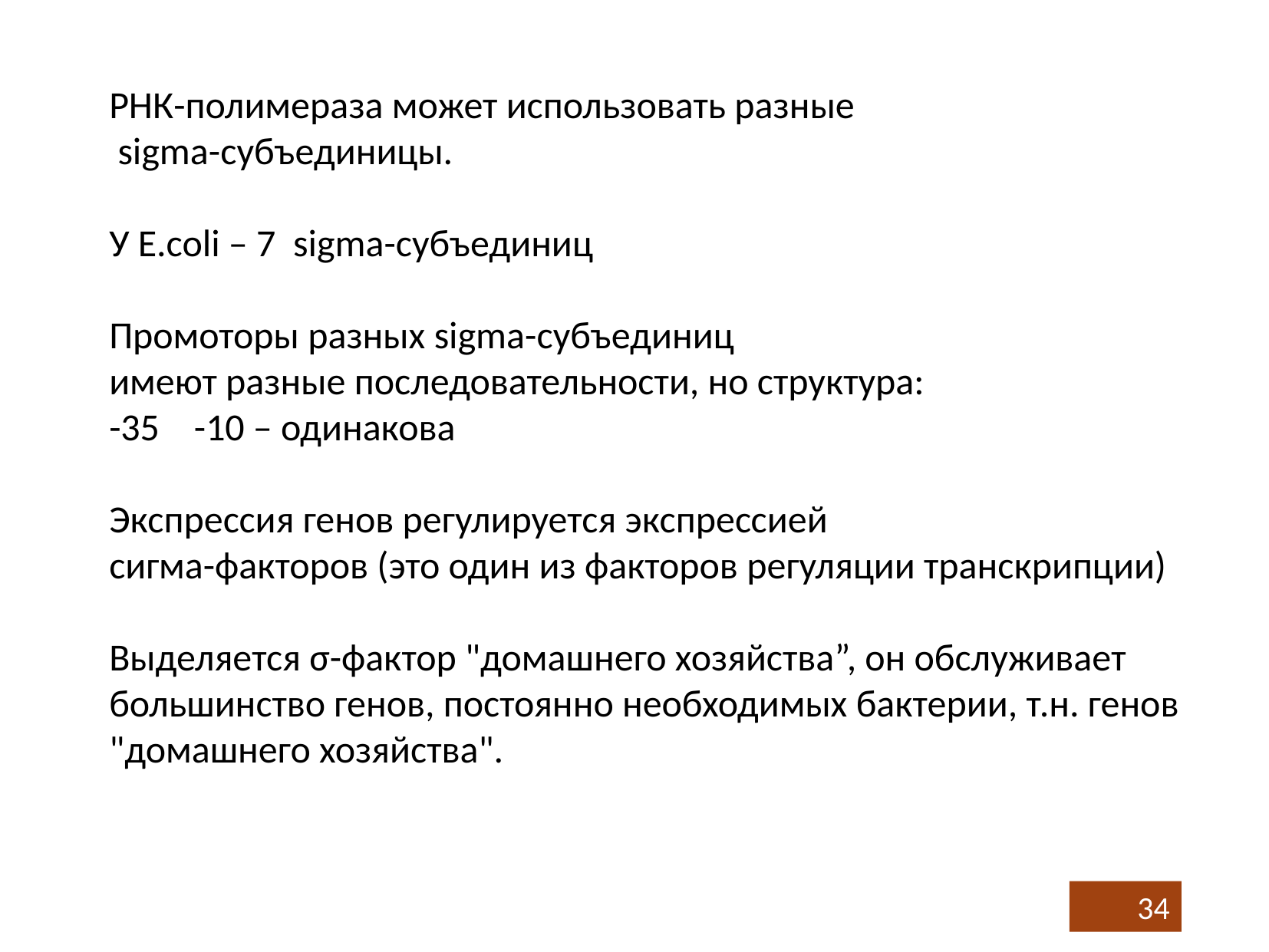

РНК-полимераза может использовать разные
 sigma-субъединицы.
У E.coli – 7  sigma-субъединиц

Промоторы разных sigma-субъединиц
имеют разные последовательности, но структура:
-35    -10 – одинакова

Экспрессия генов регулируется экспрессией
сигма-факторов (это один из факторов регуляции транскрипции)

Выделяется σ-фактор "домашнего хозяйства”, он обслуживает большинство генов, постоянно необходимых бактерии, т.н. генов "домашнего хозяйства".

34